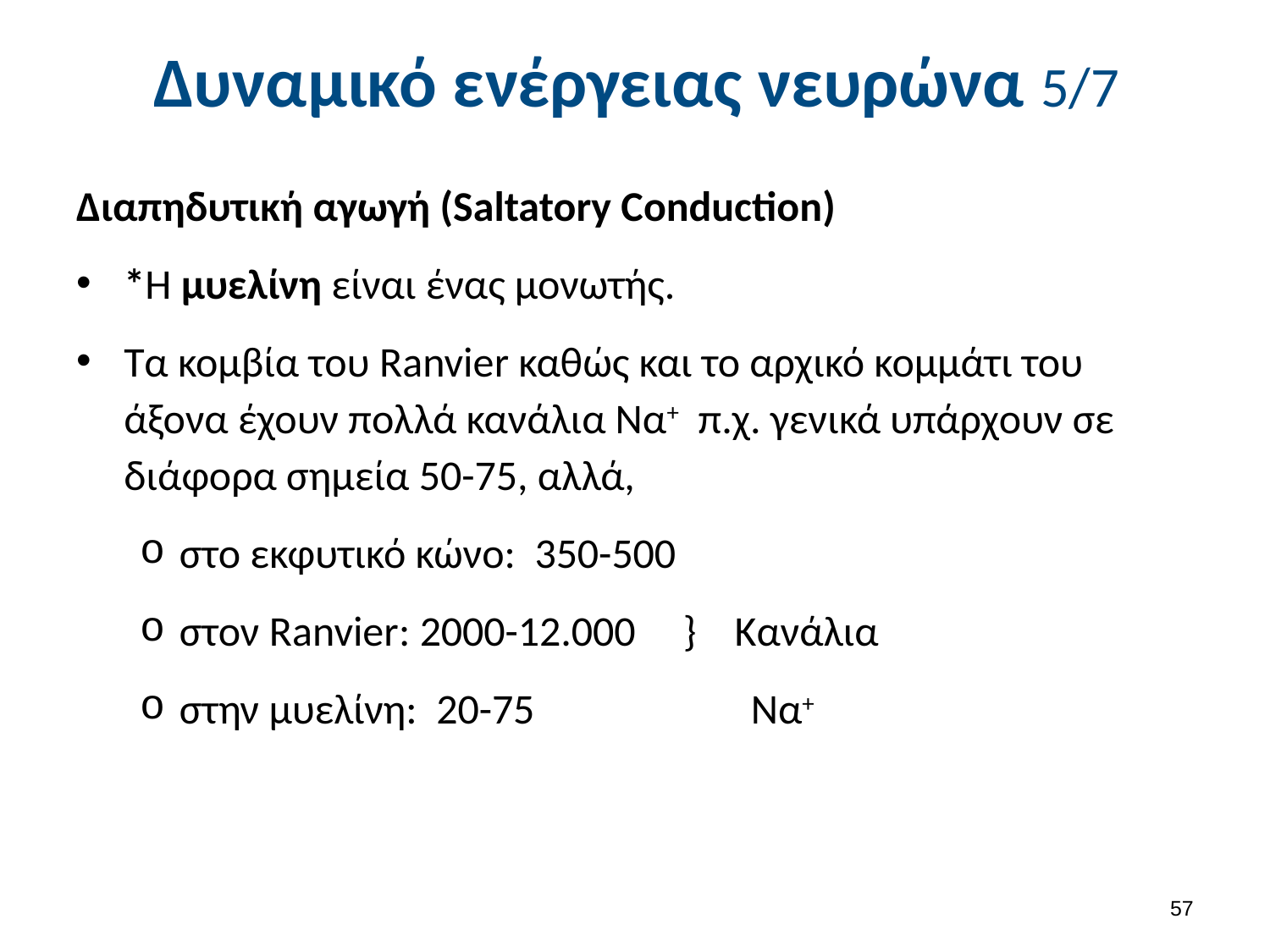

# Δυναμικό ενέργειας νευρώνα 5/7
Διαπηδυτική αγωγή (Saltatory Conduction)
*H μυελίνη είναι ένας μονωτής.
Τα κομβία του Ranvier καθώς και το αρχικό κομμάτι του άξονα έχουν πολλά κανάλια Να+  π.χ. γενικά υπάρχουν σε διάφορα σημεία 50-75, αλλά,
στο εκφυτικό κώνο:  350-500
στον Ranvier: 2000-12.000     }    Κανάλια
στην μυελίνη:  20-75	                    Να+
57